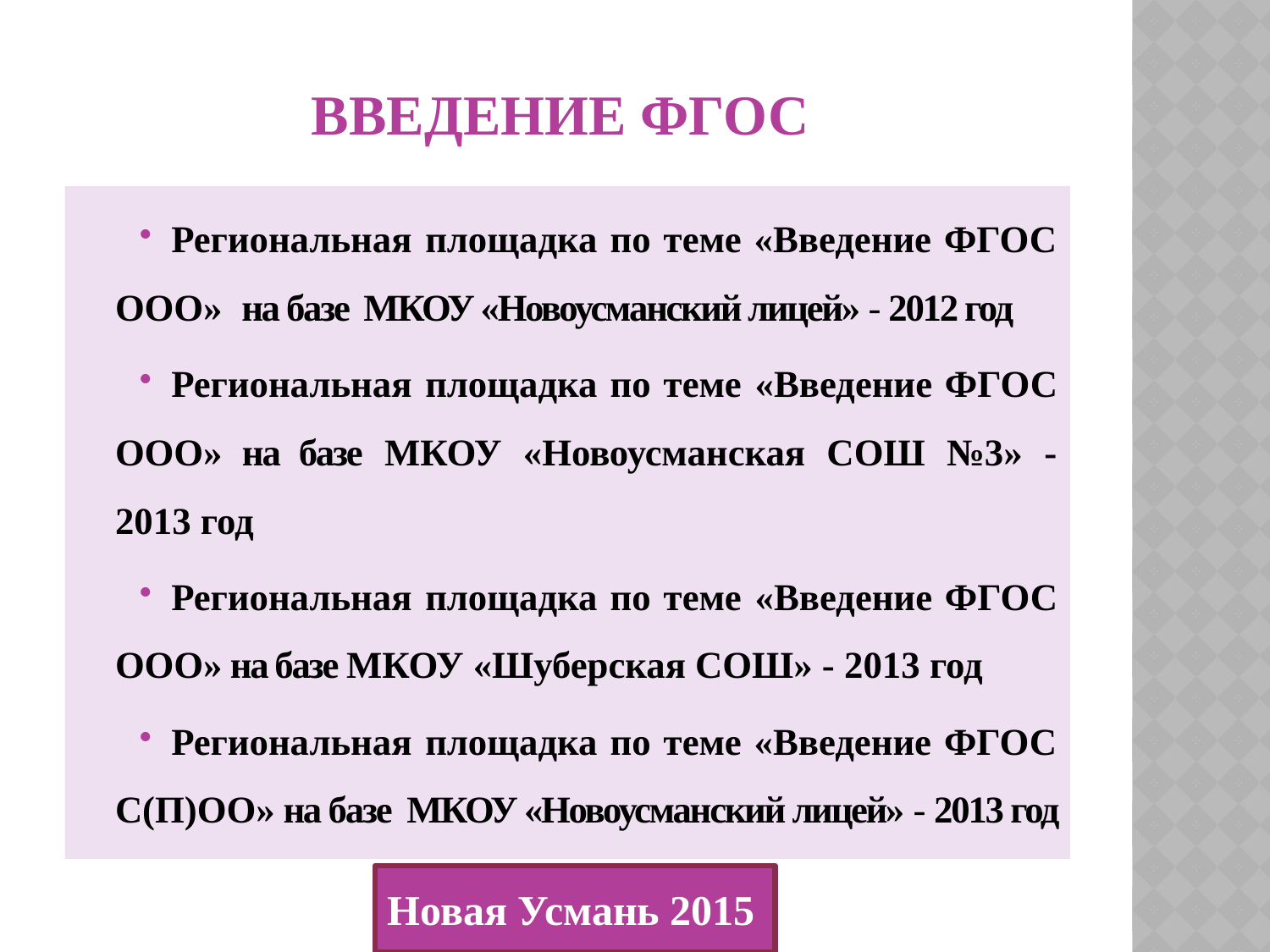

# Введение ФГОС
Региональная площадка по теме «Введение ФГОС ООО»  на базе  МКОУ «Новоусманский лицей» - 2012 год
Региональная площадка по теме «Введение ФГОС ООО» на базе МКОУ «Новоусманская СОШ №3» - 2013 год
Региональная площадка по теме «Введение ФГОС ООО» на базе МКОУ «Шуберская СОШ» - 2013 год
Региональная площадка по теме «Введение ФГОС С(П)ОО» на базе  МКОУ «Новоусманский лицей» - 2013 год

Новая Усмань 2015